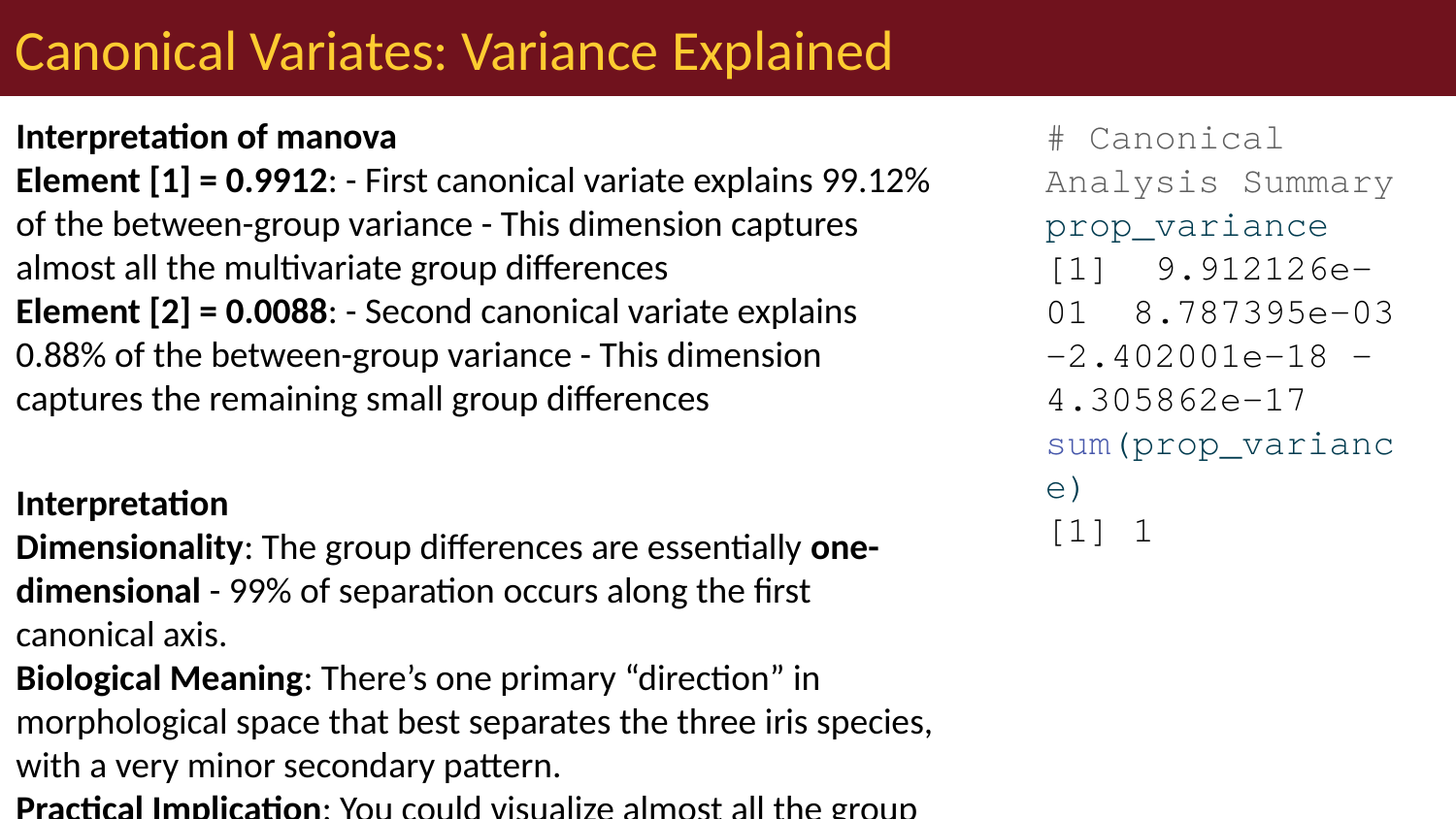

# Canonical Variates: Variance Explained
Interpretation of manova
Element [1] = 0.9912: - First canonical variate explains 99.12% of the between-group variance - This dimension captures almost all the multivariate group differences
Element [2] = 0.0088: - Second canonical variate explains 0.88% of the between-group variance - This dimension captures the remaining small group differences
Interpretation
Dimensionality: The group differences are essentially one-dimensional - 99% of separation occurs along the first canonical axis.
Biological Meaning: There’s one primary “direction” in morphological space that best separates the three iris species, with a very minor secondary pattern.
Practical Implication: You could visualize almost all the group separation using just the first canonical variate, though plotting both dimensions shows the complete picture.
# Canonical Analysis Summary prop_variance
[1]  9.912126e-01  8.787395e-03 -2.402001e-18 -4.305862e-17
sum(prop_variance)
[1] 1